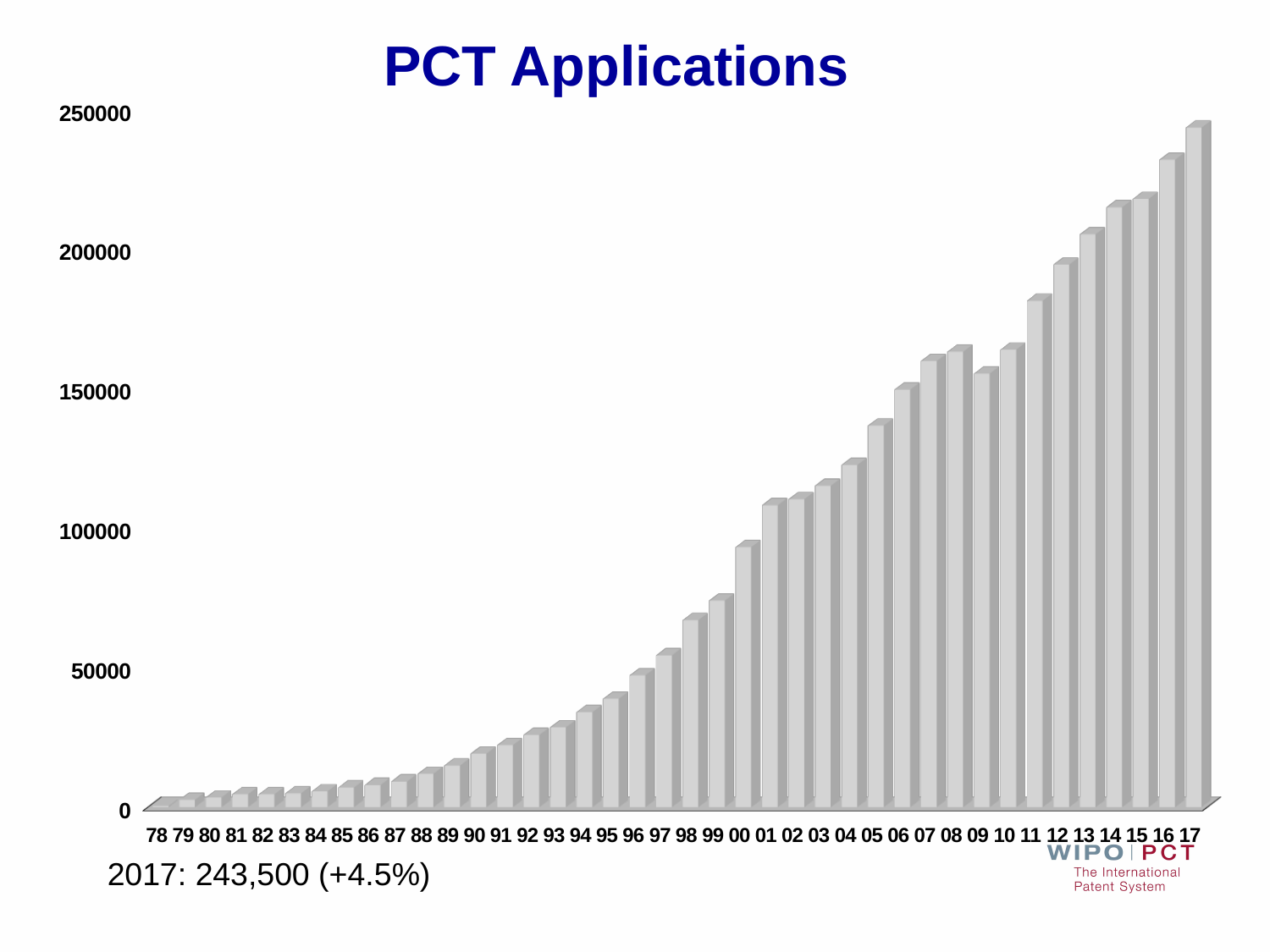

# PCT Applications

[unsupported chart]

2017: 243,500 (+4.5%)